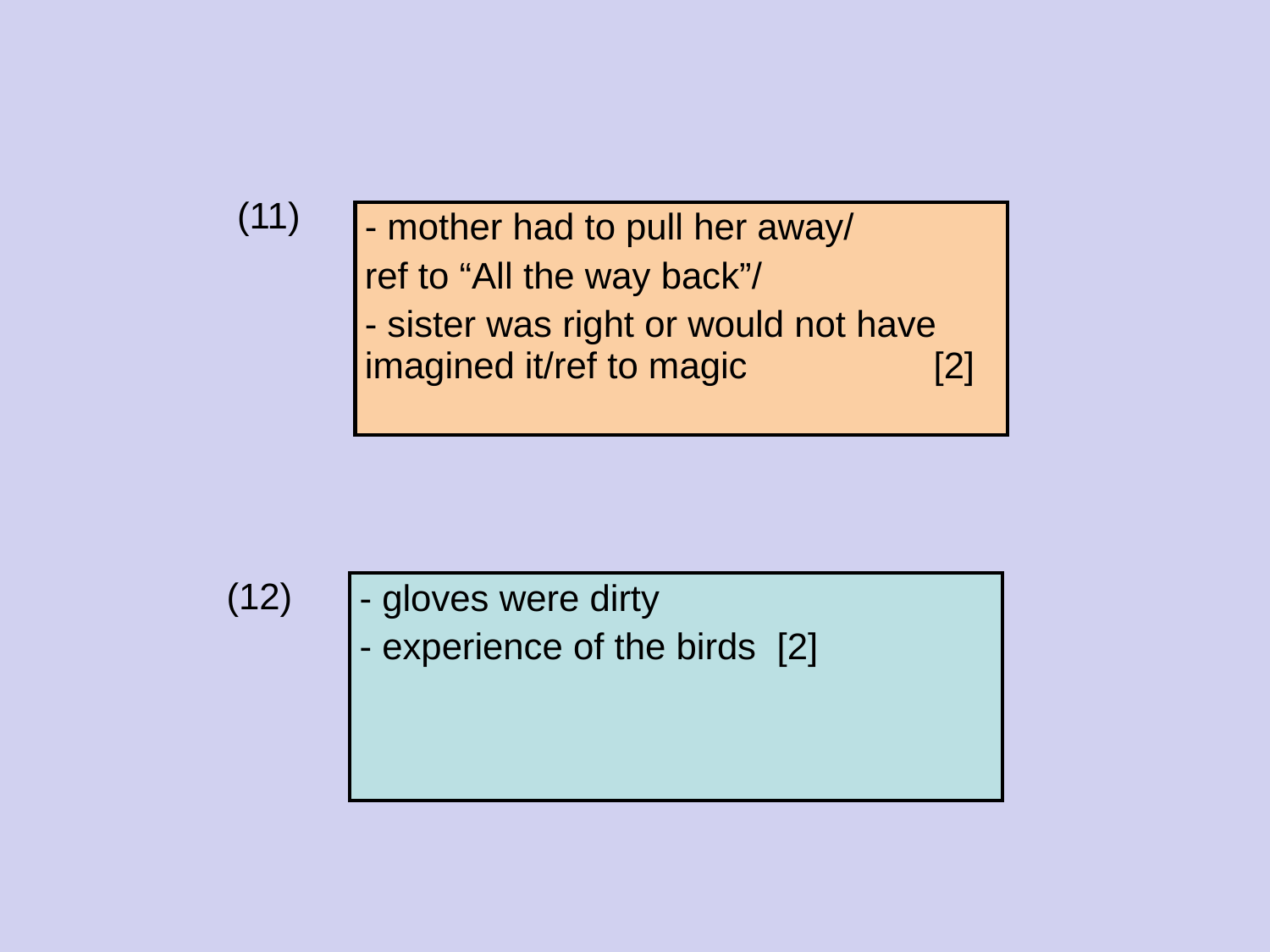

(11)

| - mother had to pull her away/ ref to “All the way back”/ - sister was right or would not have imagined it/ref to magic [2] |
| --- |

(12)
| - gloves were dirty - experience of the birds [2] |
| --- |